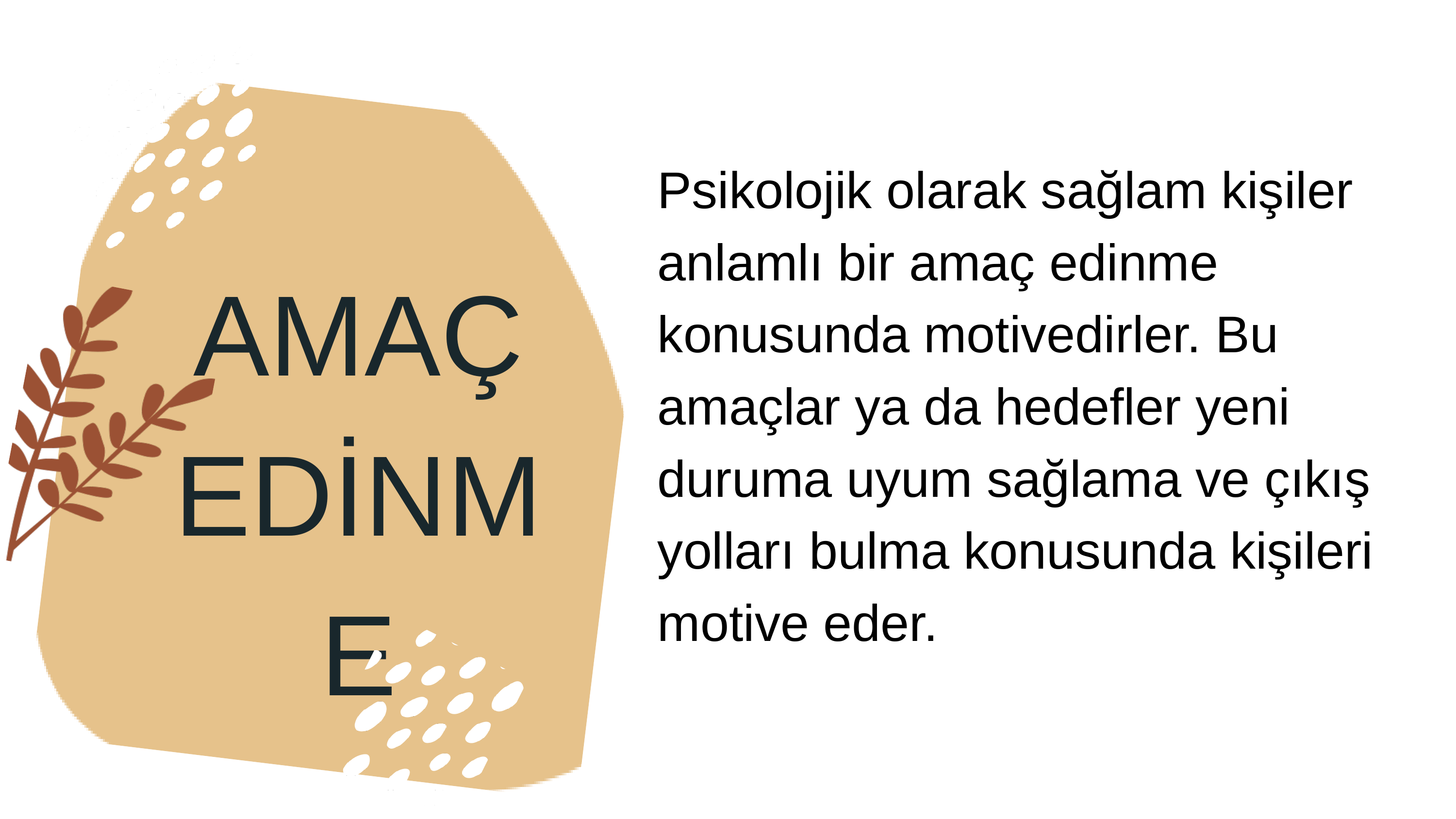

Psikolojik olarak sağlam kişiler anlamlı bir amaç edinme konusunda motivedirler. Bu amaçlar ya da hedefler yeni duruma uyum sağlama ve çıkış yolları bulma konusunda kişileri motive eder.

AMAÇ EDİNME